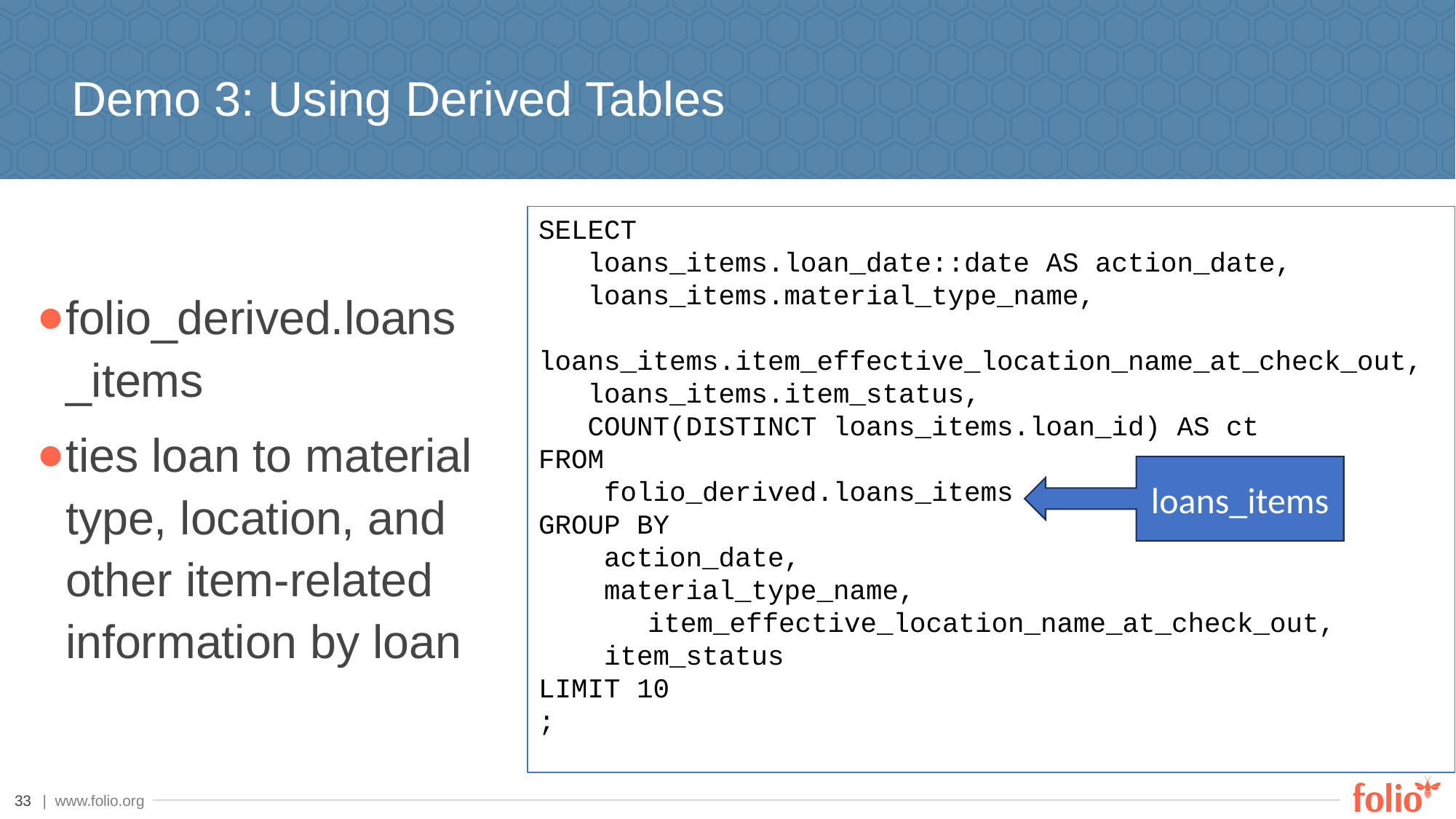

# Demo 3: Using Derived Tables

folio_derived.loans_items
ties loan to material type, location, and other item-related information by loan

SELECT
   loans_items.loan_date::date AS action_date,
   loans_items.material_type_name,
   loans_items.item_effective_location_name_at_check_out,
   loans_items.item_status,
   COUNT(DISTINCT loans_items.loan_id) AS ct
FROM
    folio_derived.loans_items
GROUP BY
    action_date,
    material_type_name,
	item_effective_location_name_at_check_out,
    item_status
LIMIT 10
;

loans_items